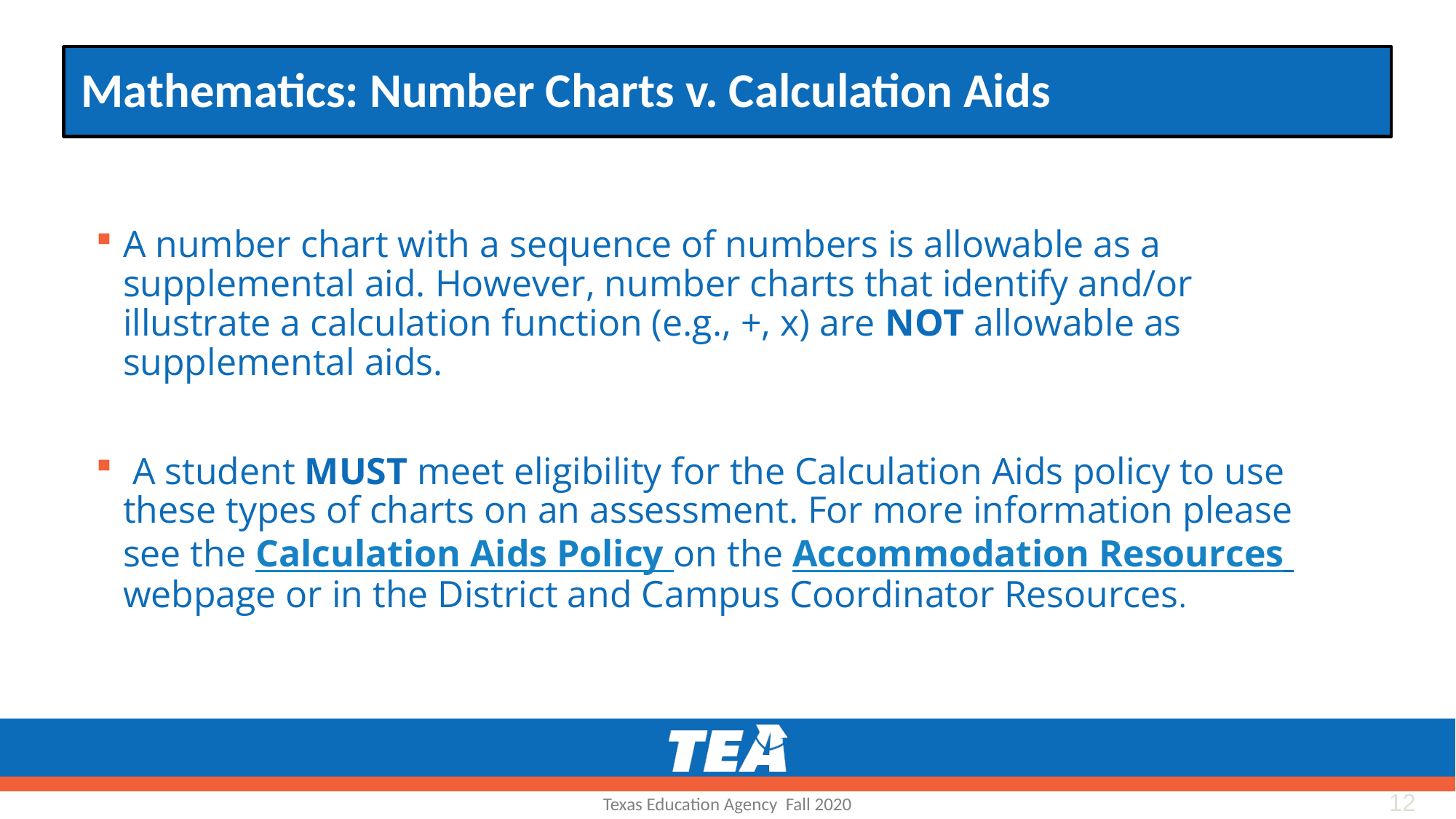

# Mathematics: Number Charts v. Calculation Aids

A number chart with a sequence of numbers is allowable as a supplemental aid. However, number charts that identify and/or illustrate a calculation function (e.g., +, x) are NOT allowable as supplemental aids.

 A student MUST meet eligibility for the Calculation Aids policy to use these types of charts on an assessment. For more information please    see the Calculation Aids Policy on the Accommodation Resources webpage or in the District and Campus Coordinator Resources.

12
Texas Education Agency  Fall 2020